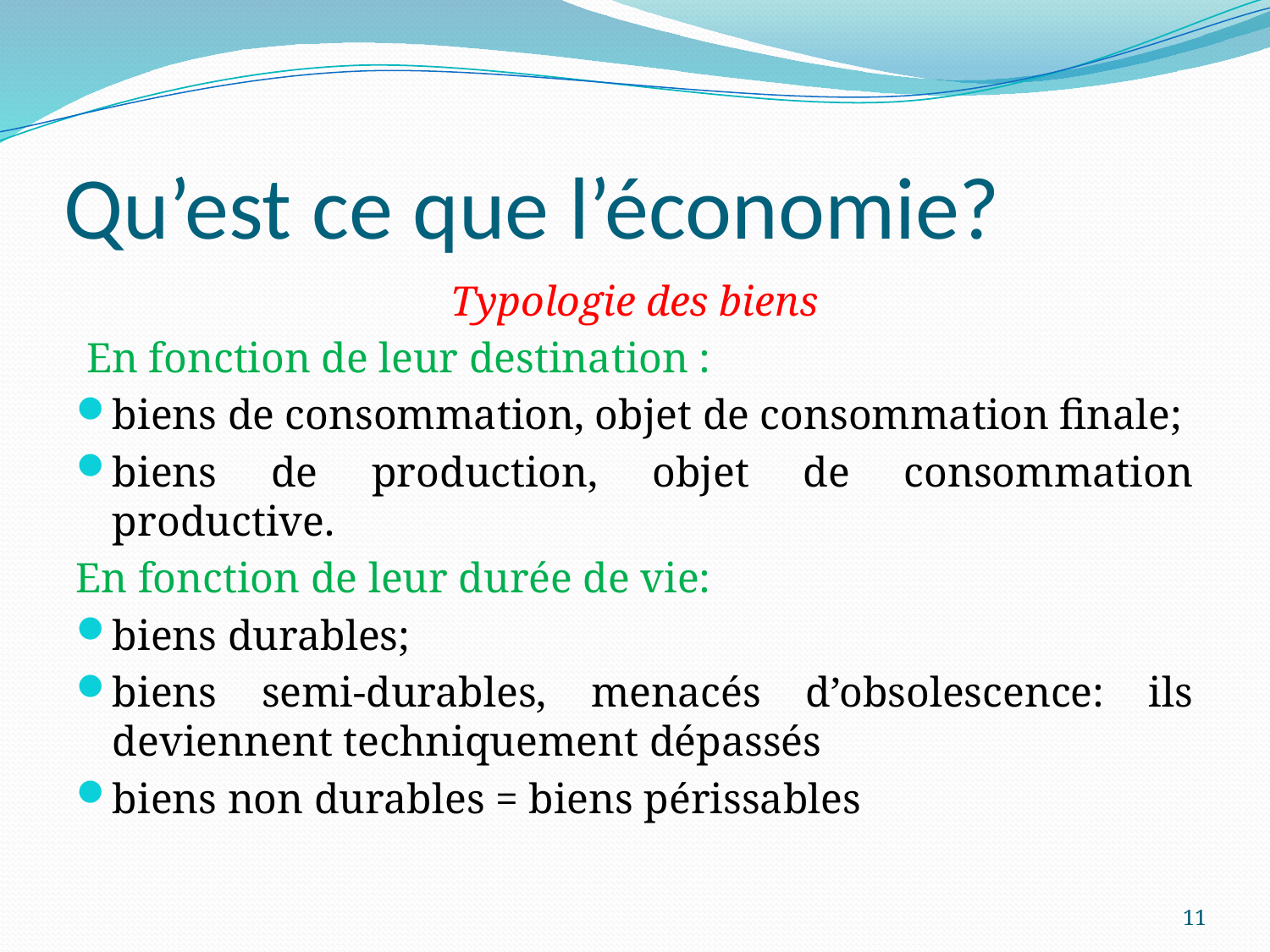

# Qu’est ce que l’économie?
Typologie des biens
 En fonction de leur destination :
biens de consommation, objet de consommation finale;
biens de production, objet de consommation productive.
En fonction de leur durée de vie:
biens durables;
biens semi-durables, menacés d’obsolescence: ils deviennent techniquement dépassés
biens non durables = biens périssables

11